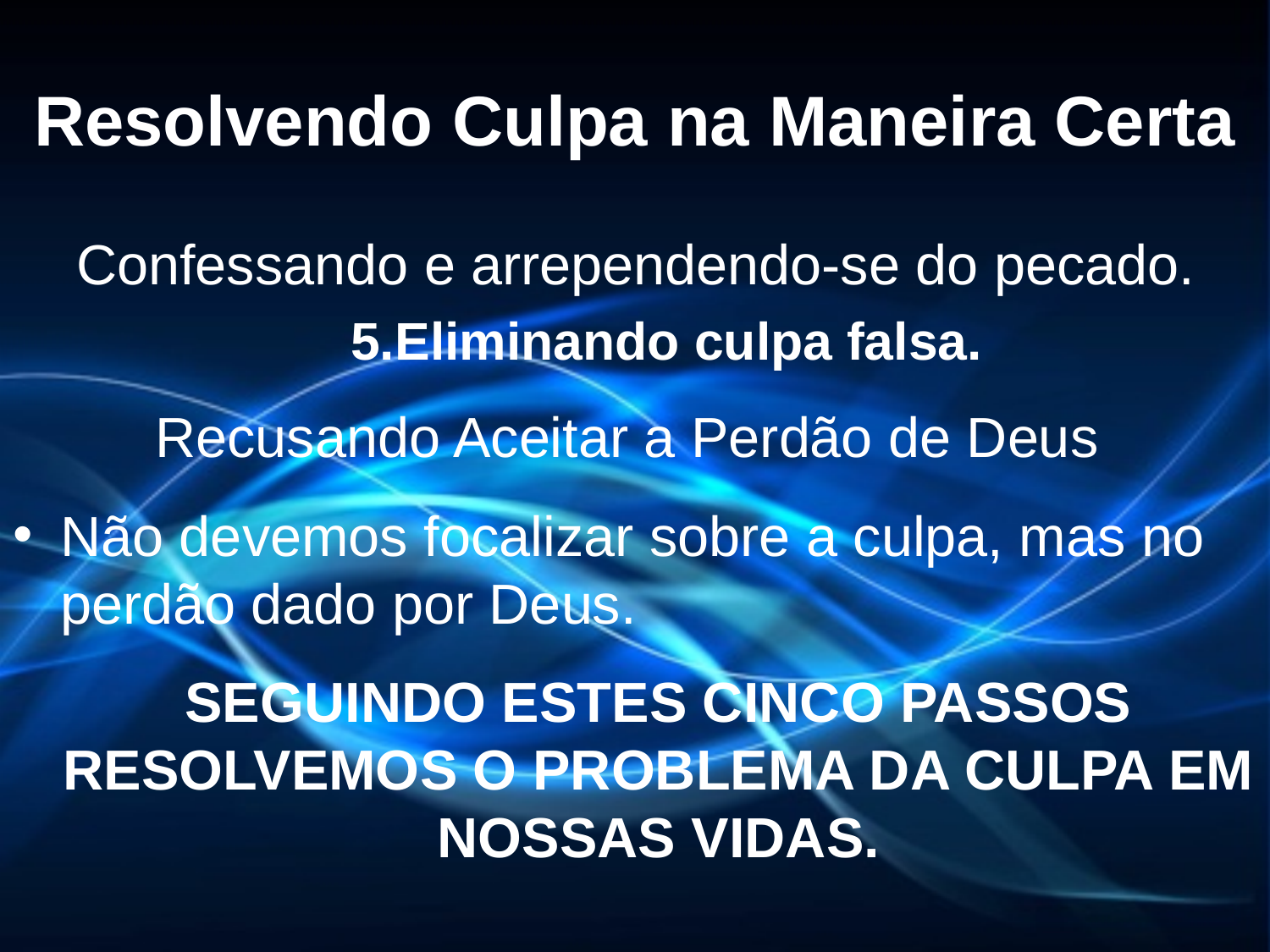

# Resolvendo Culpa na Maneira Certa
Confessando e arrependendo-se do pecado.
Eliminando culpa falsa.

Recusando Aceitar a Perdão de Deus

Não devemos focalizar sobre a culpa, mas no perdão dado por Deus.

	SEGUINDO ESTES CINCO PASSOS RESOLVEMOS O PROBLEMA DA CULPA EM NOSSAS VIDAS.